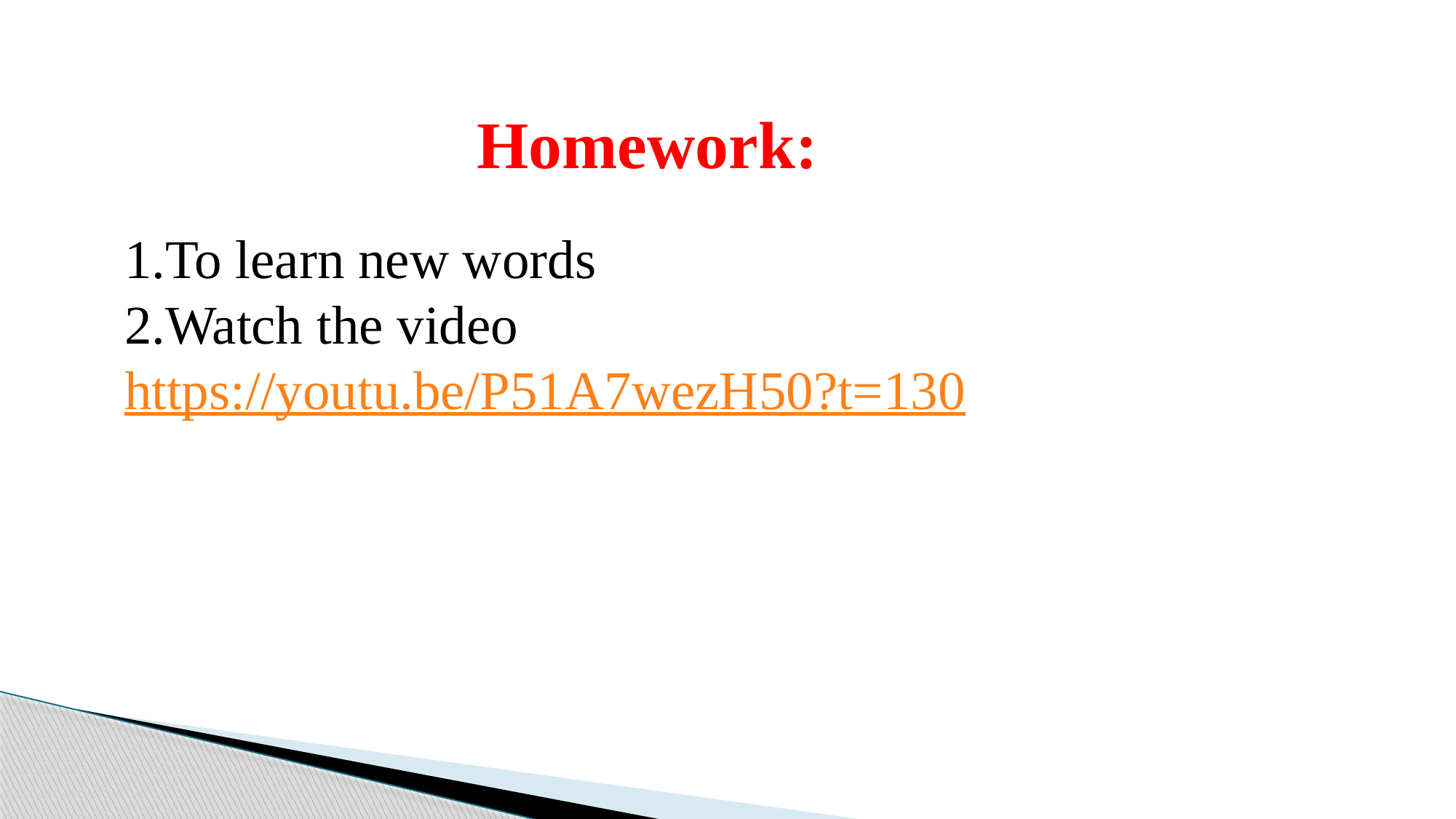

Homework:
1.To learn new words
2.Watch the video https://youtu.be/P51A7wezH50?t=130